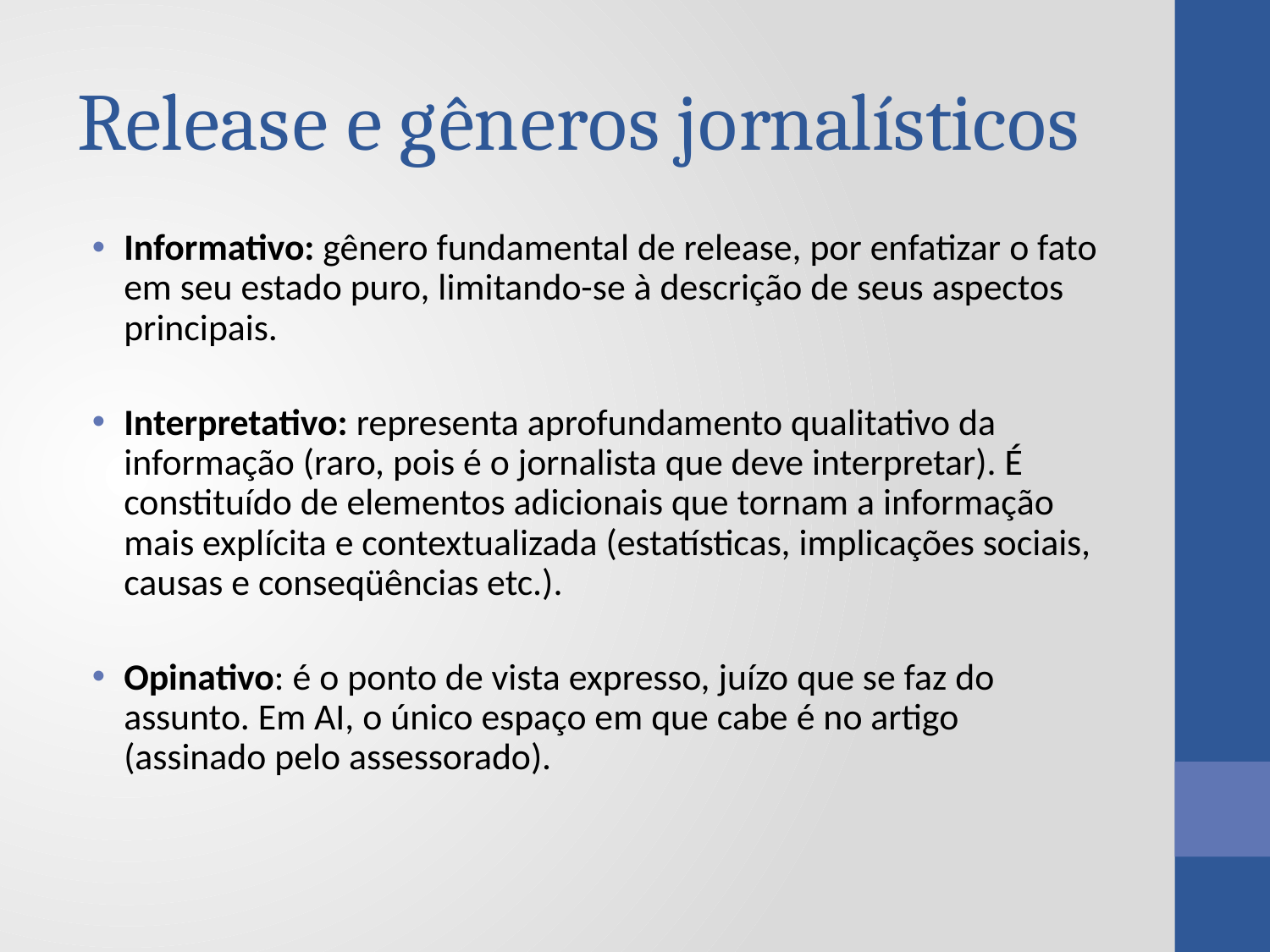

# Release e gêneros jornalísticos
Informativo: gênero fundamental de release, por enfatizar o fato em seu estado puro, limitando-se à descrição de seus aspectos principais.

Interpretativo: representa aprofundamento qualitativo da informação (raro, pois é o jornalista que deve interpretar). É constituído de elementos adicionais que tornam a informação mais explícita e contextualizada (estatísticas, implicações sociais, causas e conseqüências etc.).

Opinativo: é o ponto de vista expresso, juízo que se faz do assunto. Em AI, o único espaço em que cabe é no artigo (assinado pelo assessorado).